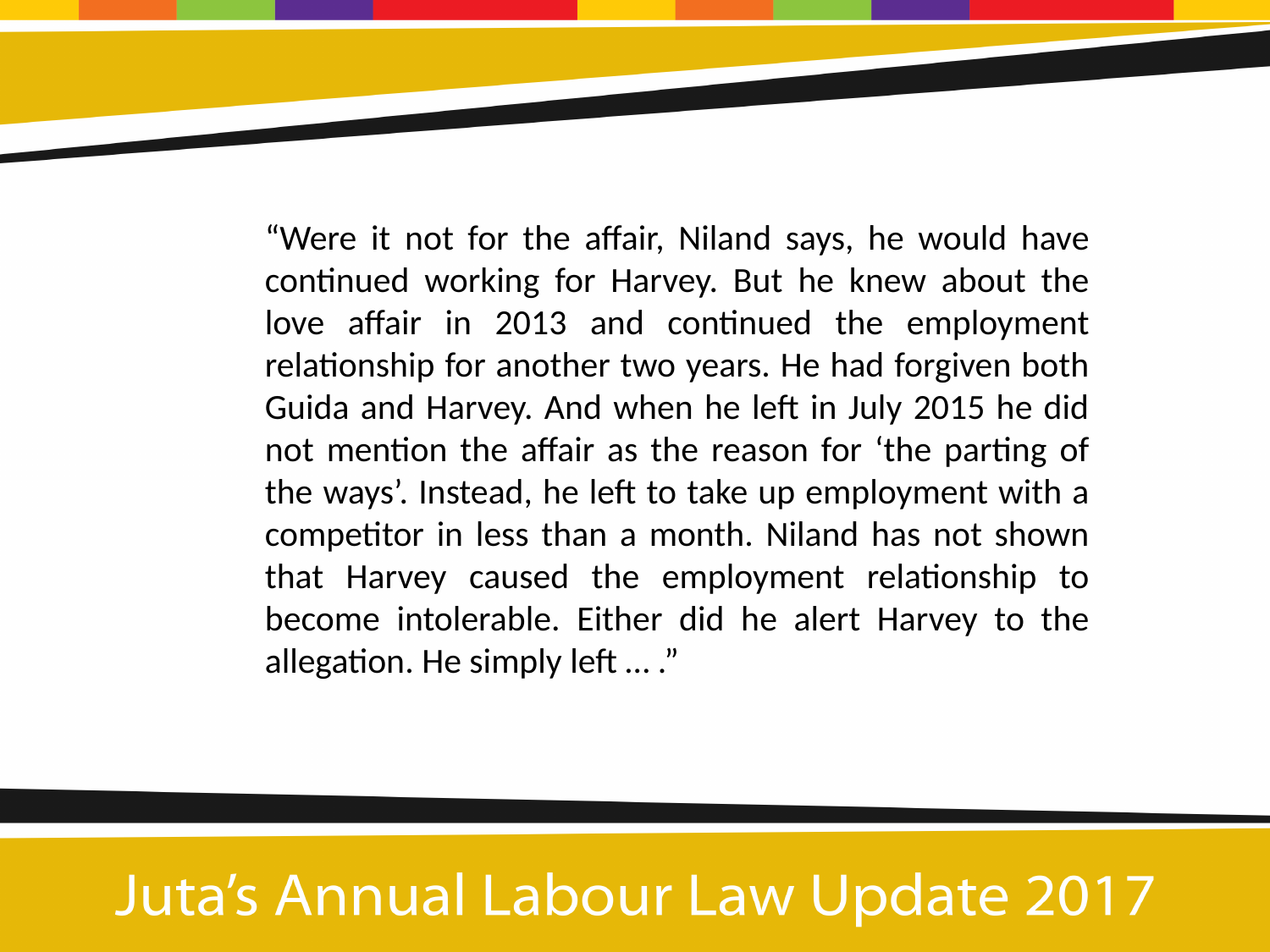

“Were it not for the affair, Niland says, he would have continued working for Harvey. But he knew about the love affair in 2013 and continued the employment relationship for another two years. He had forgiven both Guida and Harvey. And when he left in July 2015 he did not mention the affair as the reason for ‘the parting of the ways’. Instead, he left to take up employment with a competitor in less than a month. Niland has not shown that Harvey caused the employment relationship to become intolerable. Either did he alert Harvey to the allegation. He simply left … .”